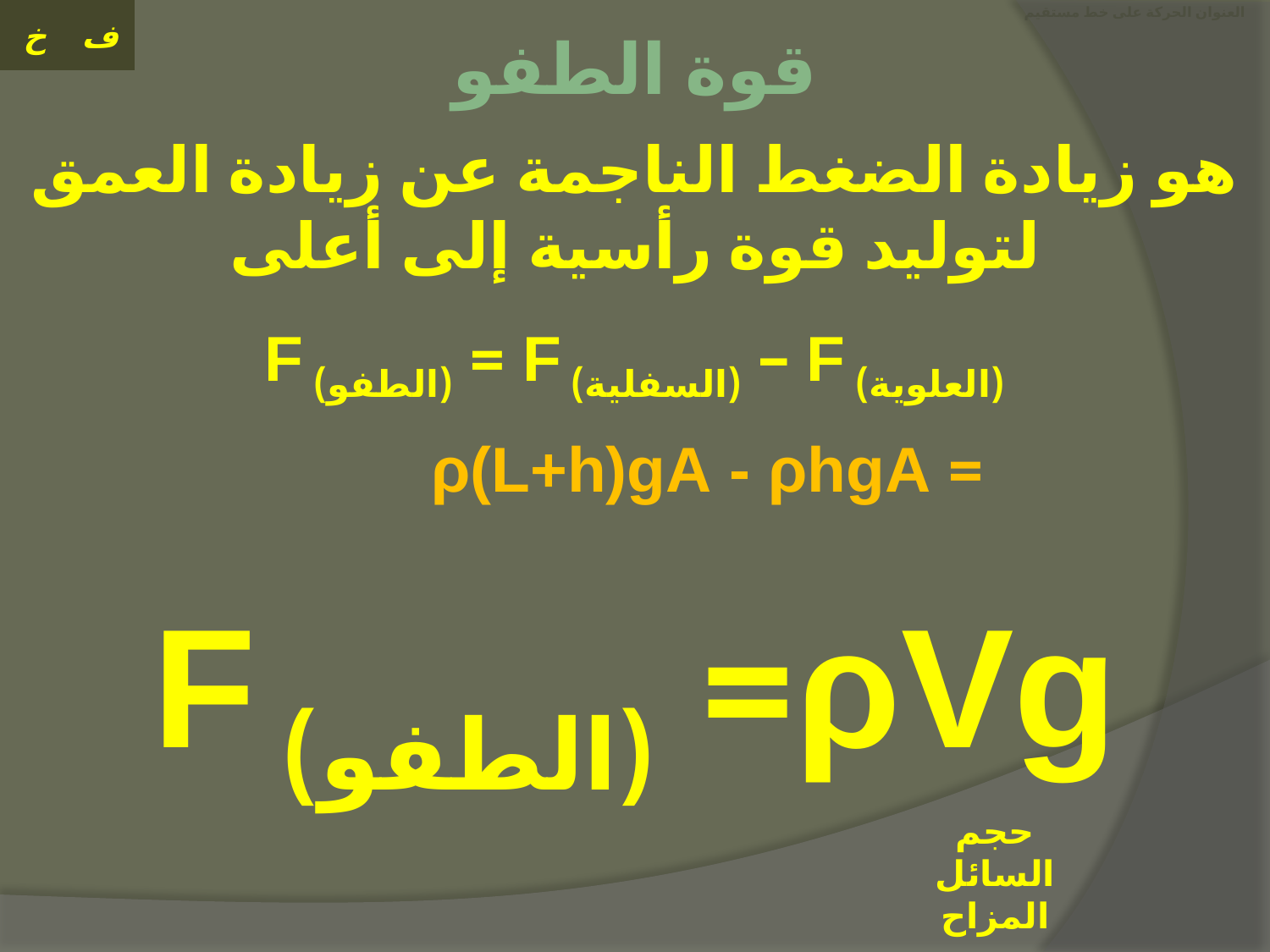

# العنوان الحركة على خط مستقيم
قوة الطفو
هو زيادة الضغط الناجمة عن زيادة العمق لتوليد قوة رأسية إلى أعلى
(العلوية) F – (السفلية) F = (الطفو) F
= ρ(L+h)gA - ρhgA
ρVg= (الطفو) F
حجم السائل المزاح